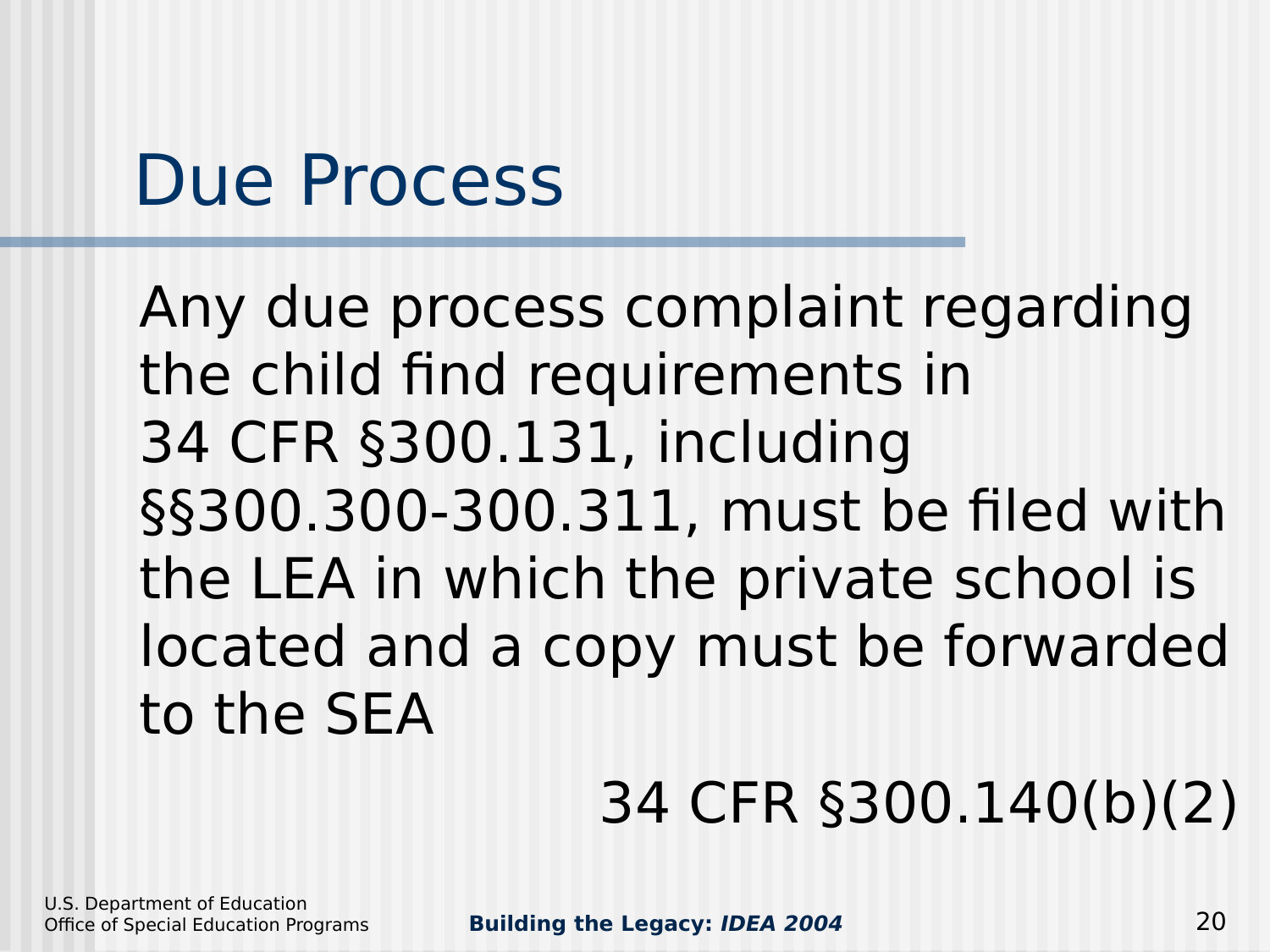

# Due Process
Any due process complaint regarding the child find requirements in
34 CFR §300.131, including §§300.300-300.311, must be filed with the LEA in which the private school is located and a copy must be forwarded to the SEA
 34 CFR §300.140(b)(2)
20